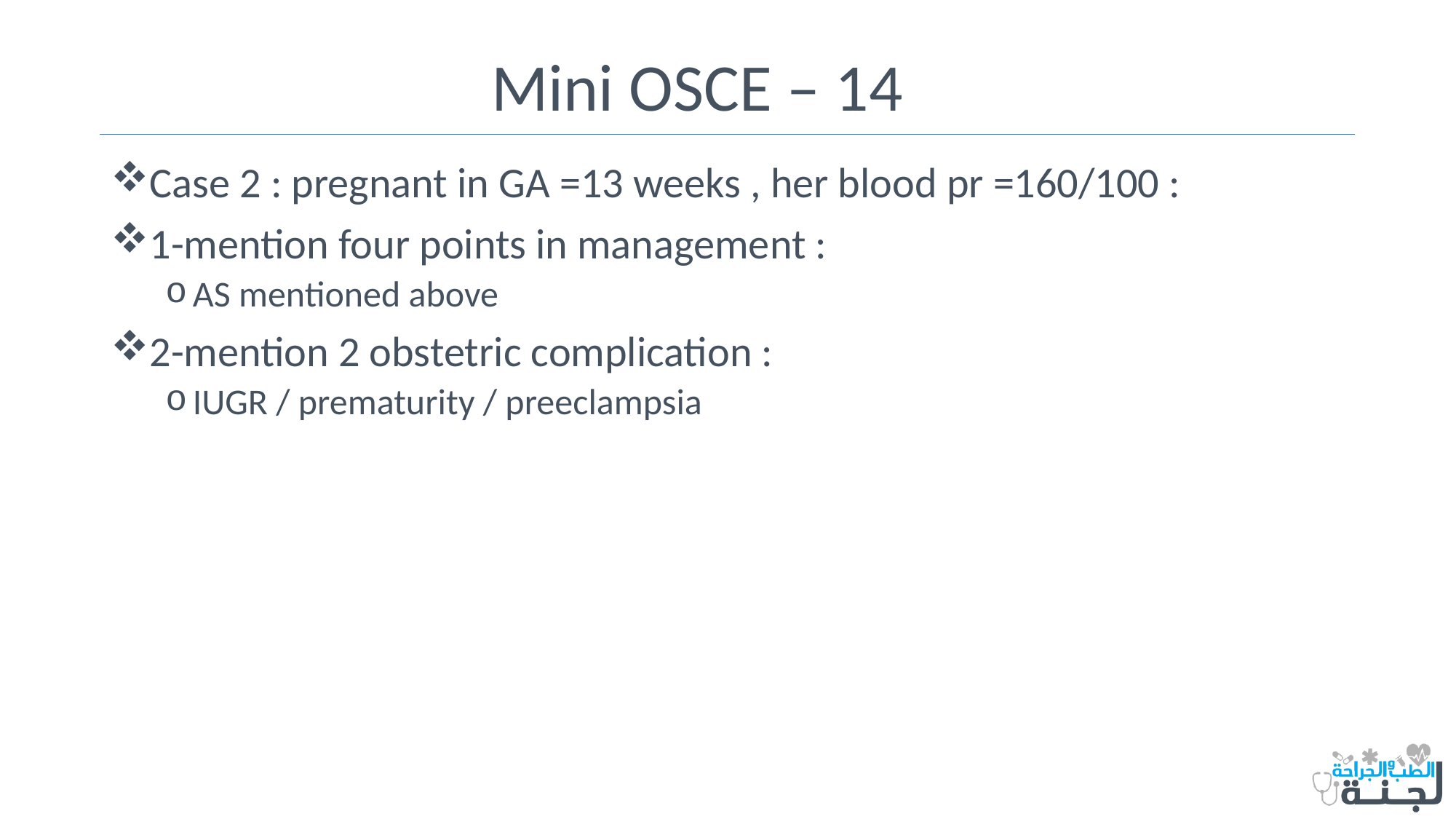

# Mini OSCE – 14
Case 2 : pregnant in GA =13 weeks , her blood pr =160/100 :
1-mention four points in management :
AS mentioned above
2-mention 2 obstetric complication :
IUGR / prematurity / preeclampsia